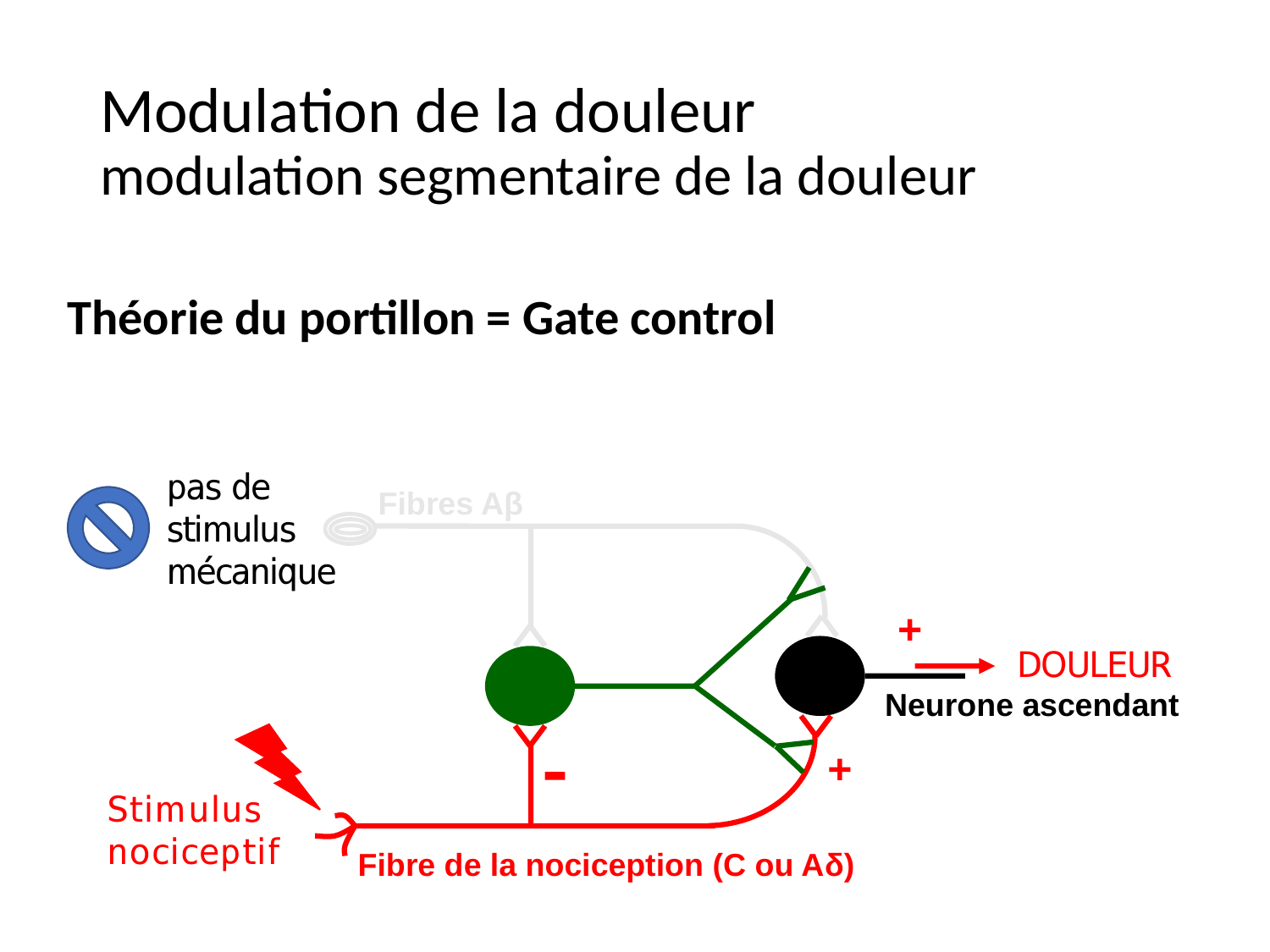

# Modulation de la douleur modulation segmentaire de la douleur
Théorie du portillon = Gate control

pas de stimulus mécanique
Fibres Aβ

+

DOULEUR

Neurone ascendant

+

Stimulus nociceptif

Fibre de la nociception (C ou Aδ)